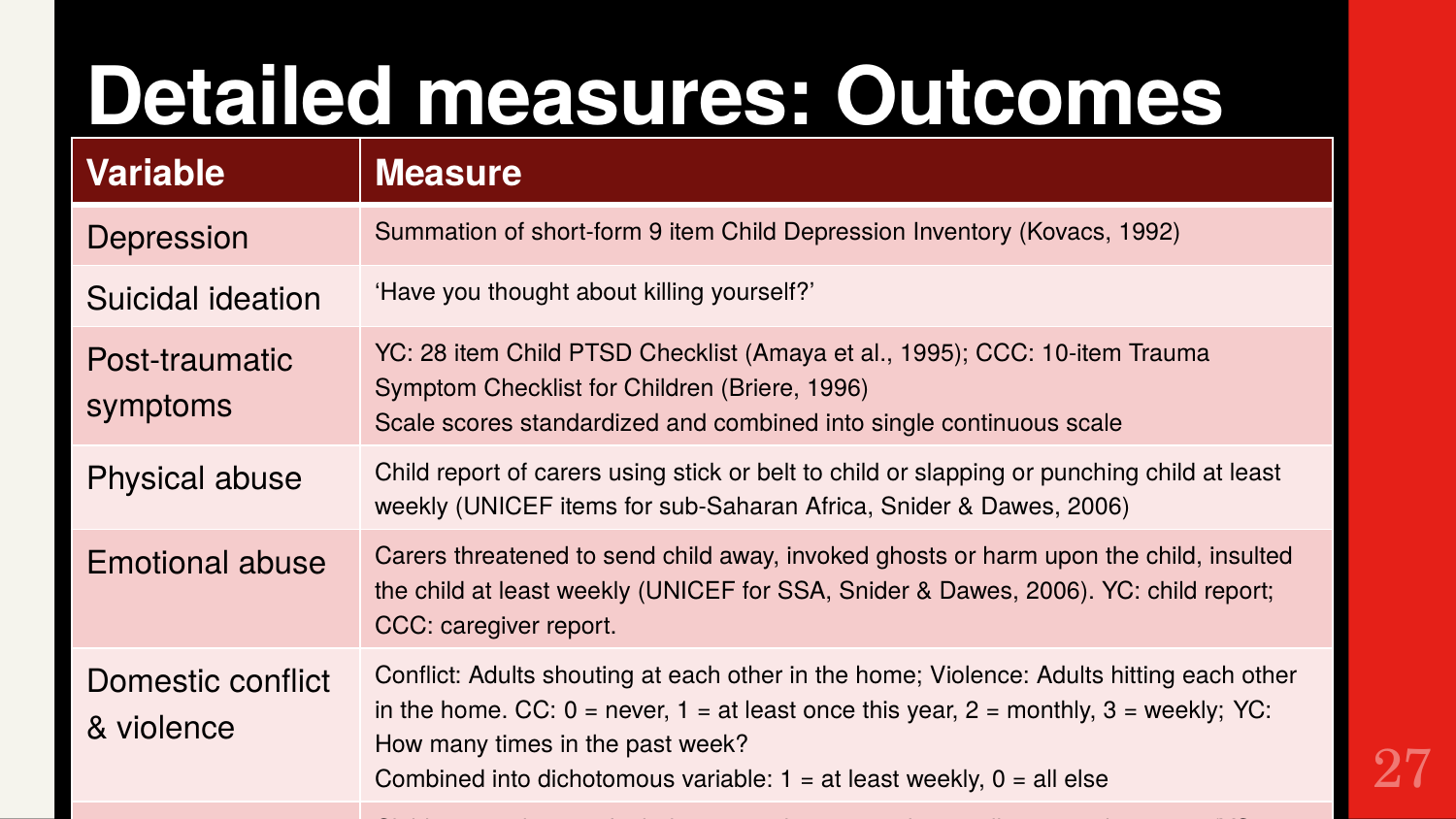

# Detailed measures: Outcomes
| Variable | Measure |
| --- | --- |
| Depression | Summation of short-form 9 item Child Depression Inventory (Kovacs, 1992) |
| Suicidal ideation | ‘Have you thought about killing yourself?’ |
| Post-traumatic symptoms | YC: 28 item Child PTSD Checklist (Amaya et al., 1995); CCC: 10-item Trauma Symptom Checklist for Children (Briere, 1996) Scale scores standardized and combined into single continuous scale |
| Physical abuse | Child report of carers using stick or belt to child or slapping or punching child at least weekly (UNICEF items for sub-Saharan Africa, Snider & Dawes, 2006) |
| Emotional abuse | Carers threatened to send child away, invoked ghosts or harm upon the child, insulted the child at least weekly (UNICEF for SSA, Snider & Dawes, 2006). YC: child report; CCC: caregiver report. |
| Domestic conflict & violence | Conflict: Adults shouting at each other in the home; Violence: Adults hitting each other in the home. CC: 0 = never, 1 = at least once this year, 2 = monthly, 3 = weekly; YC: How many times in the past week? Combined into dichotomous variable: 1 = at least weekly, 0 = all else |
| Parental praise | Child received praise for behaving or doing something well. 1 = regular praise (YC: always or often; CCC: often), 0 = irregular praise (YC: sometimes, almost never, never; CCC: rarely or never) |

27